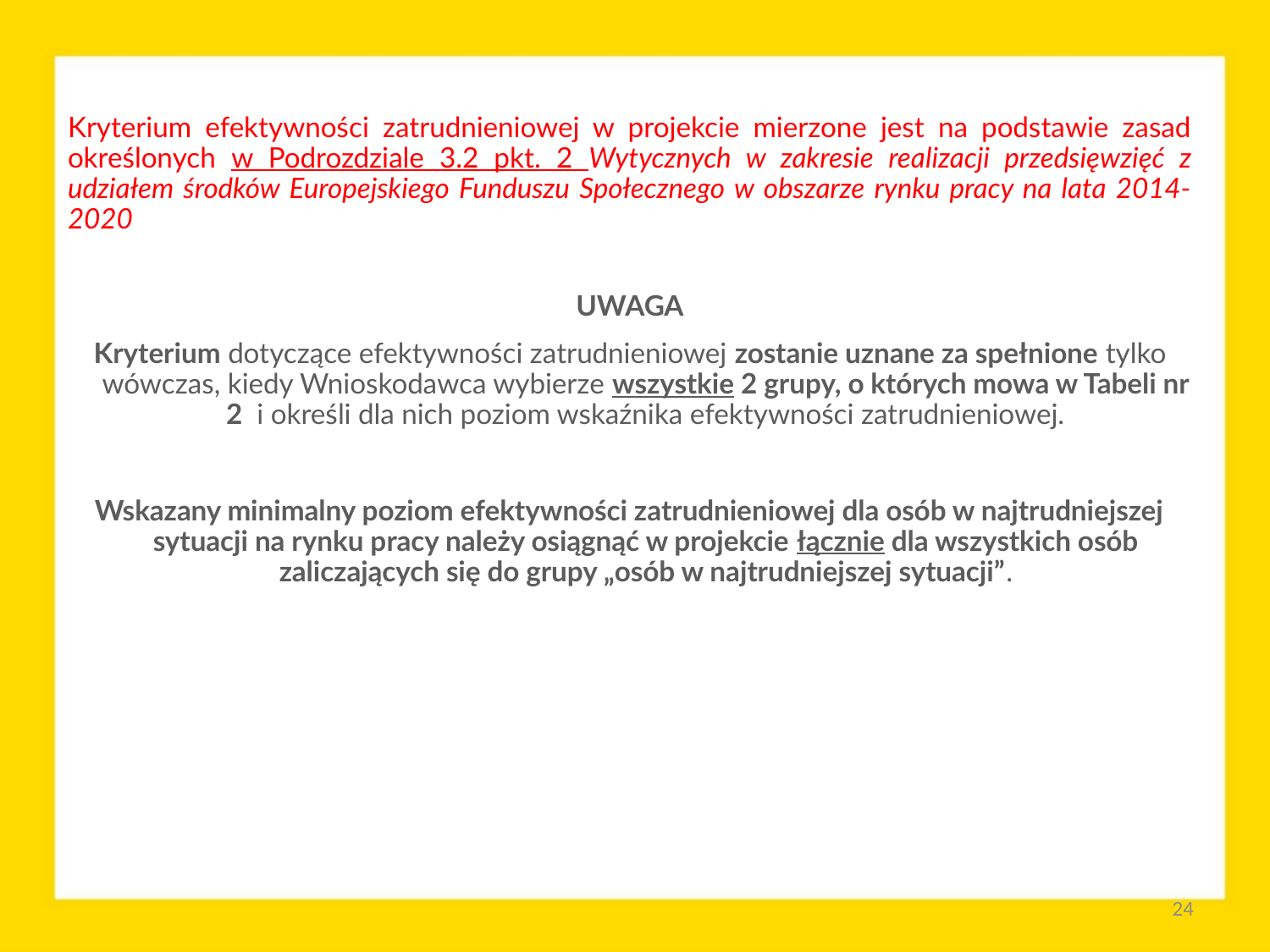

Kryterium efektywności zatrudnieniowej w projekcie mierzone jest na podstawie zasad określonych w Podrozdziale 3.2 pkt. 2 Wytycznych w zakresie realizacji przedsięwzięć z udziałem środków Europejskiego Funduszu Społecznego w obszarze rynku pracy na lata 2014-2020

UWAGA
Kryterium dotyczące efektywności zatrudnieniowej zostanie uznane za spełnione tylko wówczas, kiedy Wnioskodawca wybierze wszystkie 2 grupy, o których mowa w Tabeli nr 2  i określi dla nich poziom wskaźnika efektywności zatrudnieniowej.

Wskazany minimalny poziom efektywności zatrudnieniowej dla osób w najtrudniejszej sytuacji na rynku pracy należy osiągnąć w projekcie łącznie dla wszystkich osób zaliczających się do grupy „osób w najtrudniejszej sytuacji”.

#
24